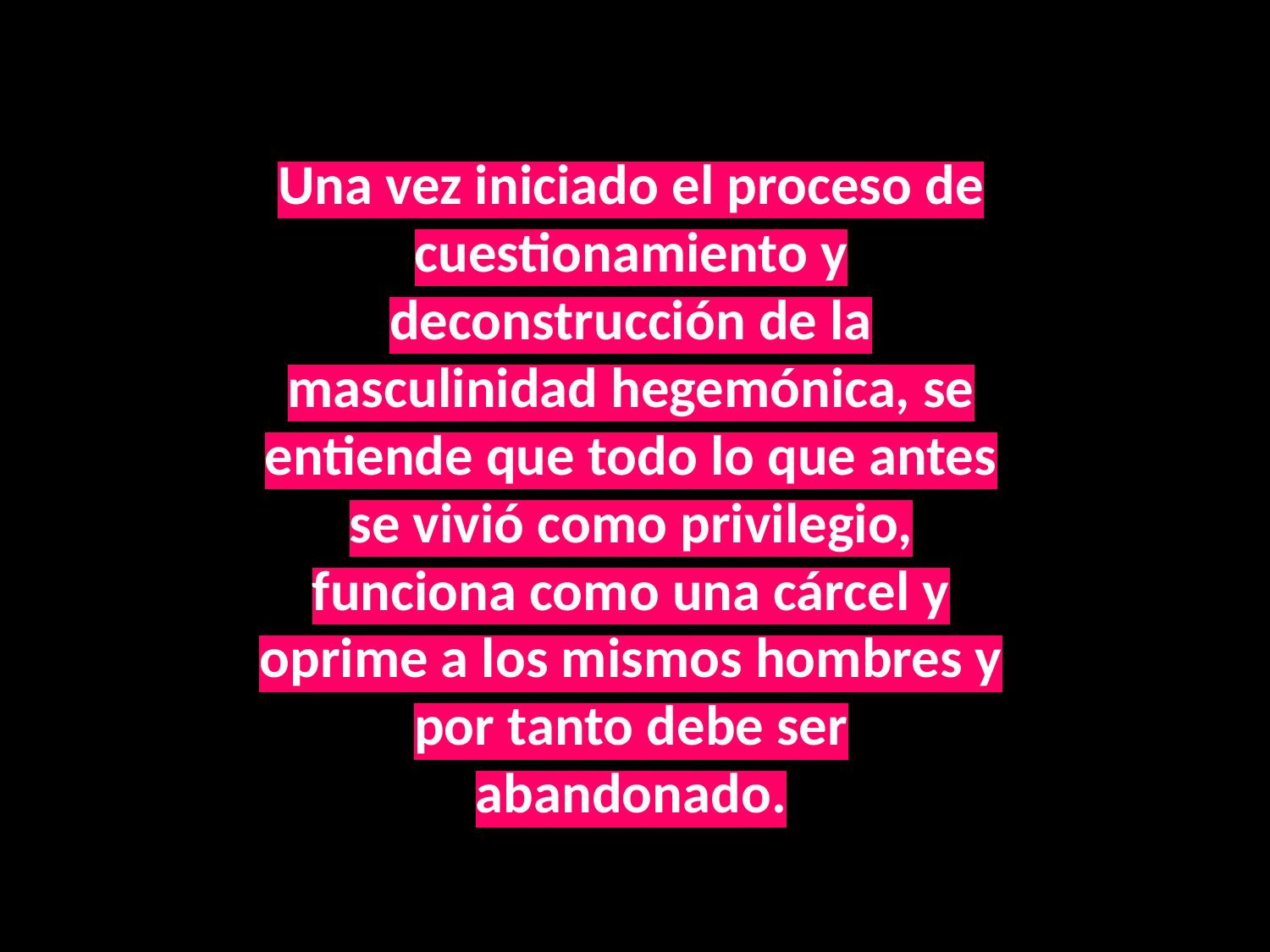

Una vez iniciado el proceso de cuestionamiento y deconstrucción de la masculinidad hegemónica, se entiende que todo lo que antes se vivió como privilegio, funciona como una cárcel y oprime a los mismos hombres y por tanto debe ser abandonado.